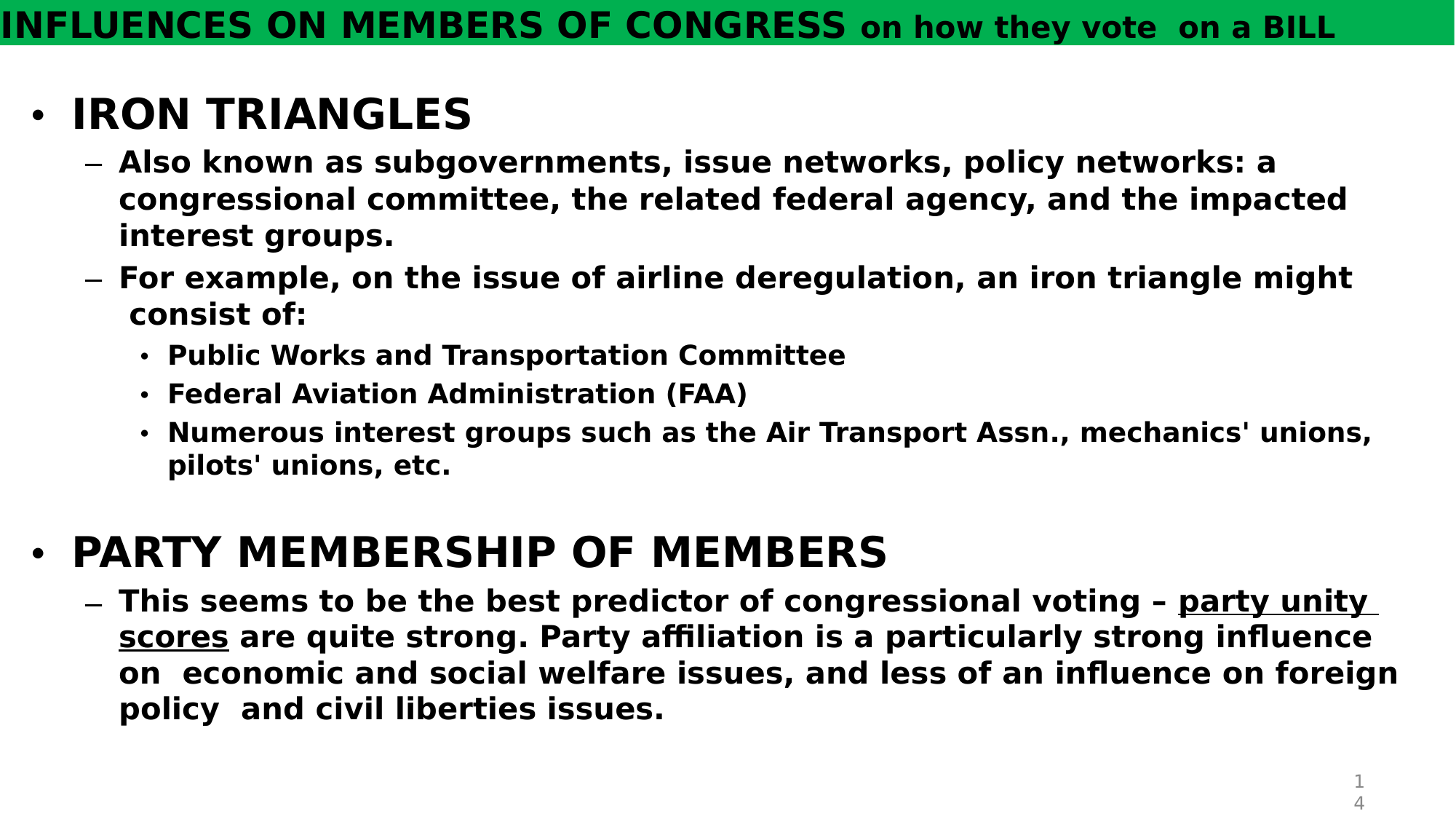

INFLUENCES ON MEMBERS OF CONGRESS on how they vote  on a BILL
IRON TRIANGLES
Also known as subgovernments, issue networks, policy networks: a  congressional committee, the related federal agency, and the impacted  interest groups.
For example, on the issue of airline deregulation, an iron triangle might  consist of:
Public Works and Transportation Committee
Federal Aviation Administration (FAA)
Numerous interest groups such as the Air Transport Assn., mechanics' unions,  pilots' unions, etc.

PARTY MEMBERSHIP OF MEMBERS
This seems to be the best predictor of congressional voting – party unity  scores are quite strong. Party aﬃliation is a particularly strong inﬂuence on  economic and social welfare issues, and less of an inﬂuence on foreign policy  and civil liberties issues.

14